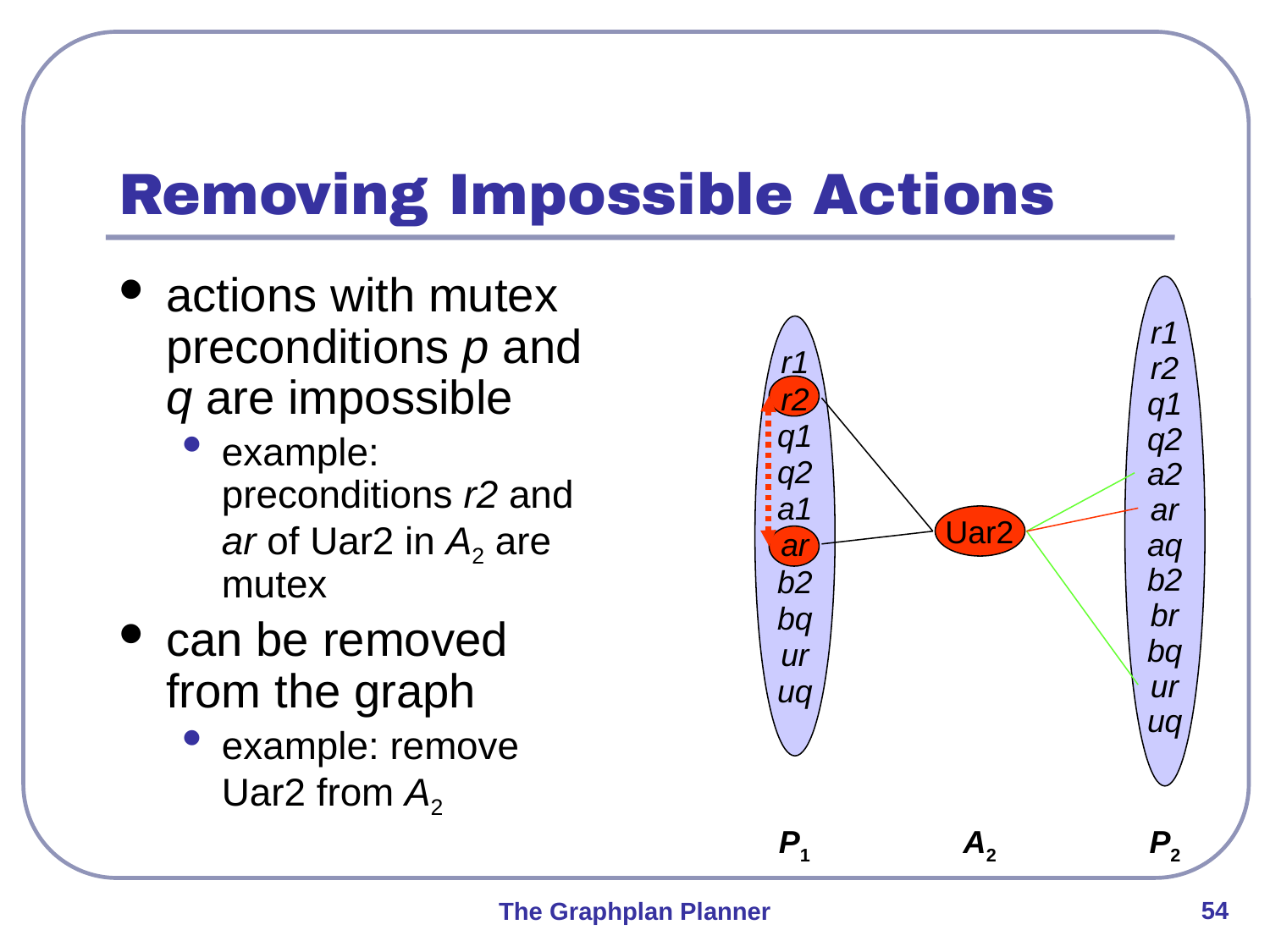

# Removing Impossible Actions
actions with mutex preconditions p and q are impossible
example: preconditions r2 and ar of Uar2 in A2 are mutex
can be removed from the graph
example: remove Uar2 from A2

r1
r2
q1
q2
a2
ar
aq
b2
br
bq
ur
uq

r1
r2
q1
q2
a1
ar
b2
bq
ur
uq

Uar2

P1
A2
P2
54
The Graphplan Planner